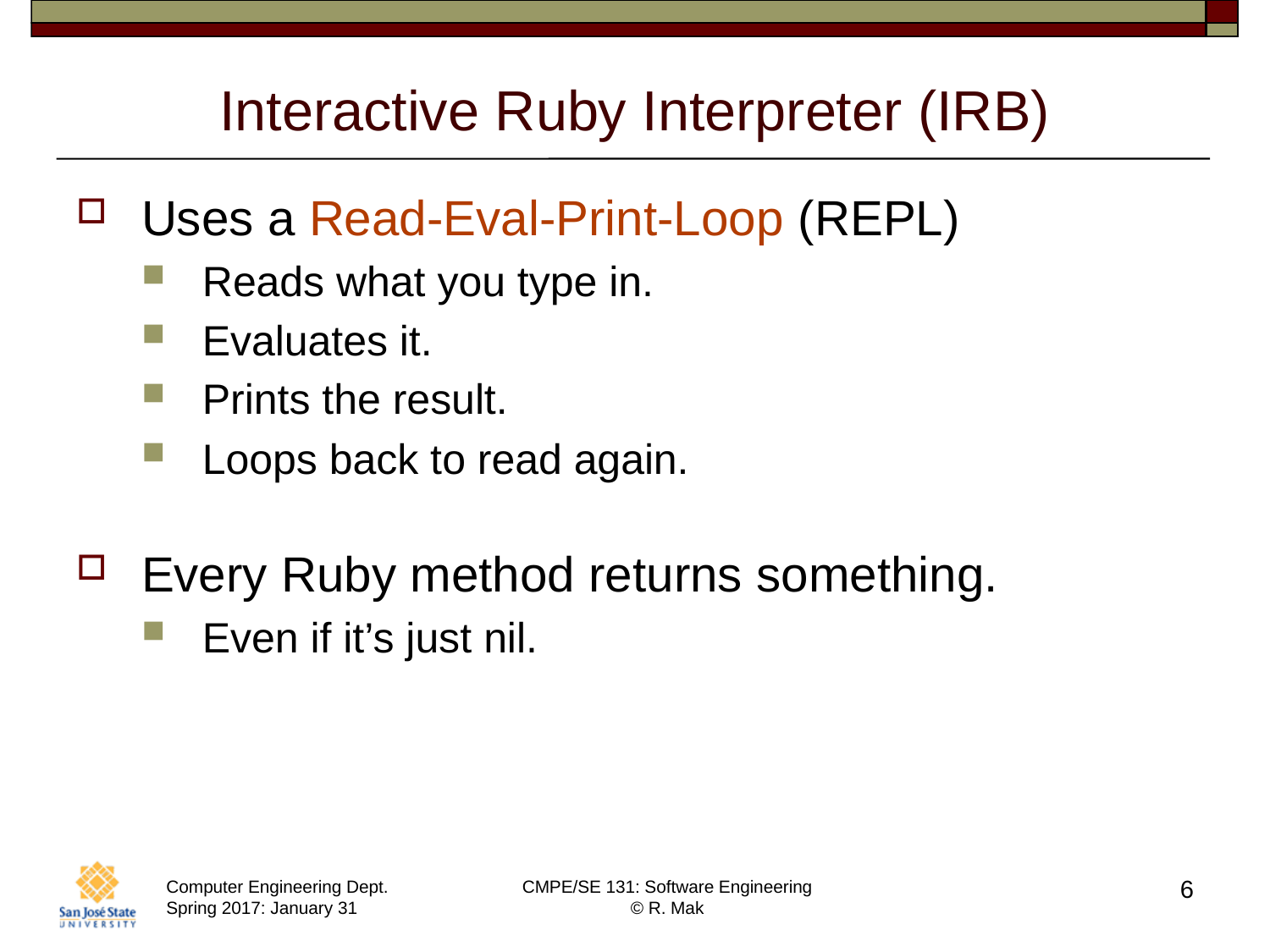

# Interactive Ruby Interpreter (IRB)
Uses a Read-Eval-Print-Loop (REPL)
Reads what you type in.
Evaluates it.
Prints the result.
Loops back to read again.

Every Ruby method returns something.
Even if it’s just nil.
6